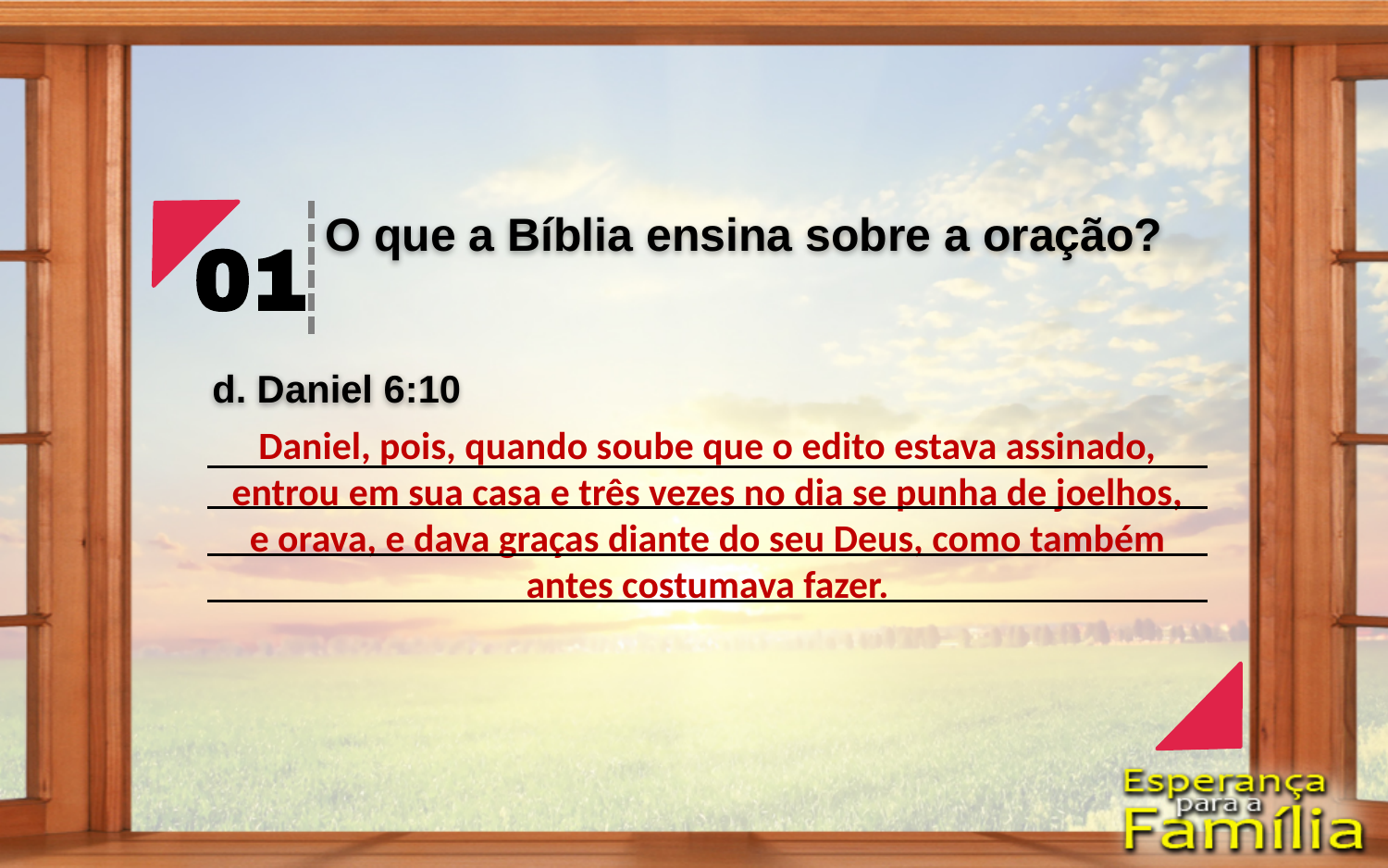

O que a Bíblia ensina sobre a oração?
01
d. Daniel 6:10
Daniel, pois, quando soube que o edito estava assinado, entrou em sua casa e três vezes no dia se punha de joelhos, e orava, e dava graças diante do seu Deus, como também antes costumava fazer.